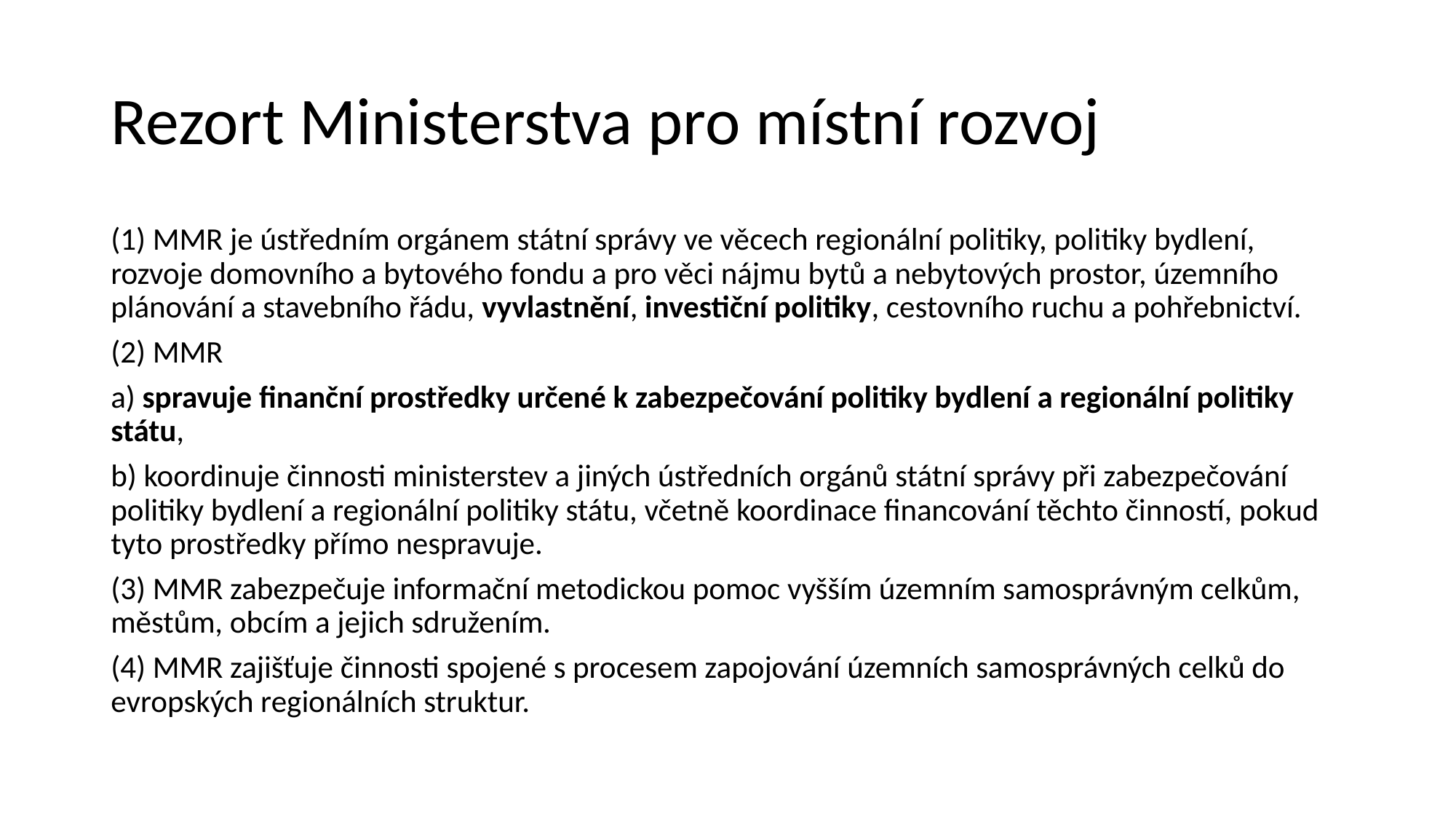

# Rezort Ministerstva pro místní rozvoj
(1) MMR je ústředním orgánem státní správy ve věcech regionální politiky, politiky bydlení, rozvoje domovního a bytového fondu a pro věci nájmu bytů a nebytových prostor, územního plánování a stavebního řádu, vyvlastnění, investiční politiky, cestovního ruchu a pohřebnictví.
(2) MMR
a) spravuje finanční prostředky určené k zabezpečování politiky bydlení a regionální politiky státu,
b) koordinuje činnosti ministerstev a jiných ústředních orgánů státní správy při zabezpečování politiky bydlení a regionální politiky státu, včetně koordinace financování těchto činností, pokud tyto prostředky přímo nespravuje.
(3) MMR zabezpečuje informační metodickou pomoc vyšším územním samosprávným celkům, městům, obcím a jejich sdružením.
(4) MMR zajišťuje činnosti spojené s procesem zapojování územních samosprávných celků do evropských regionálních struktur.